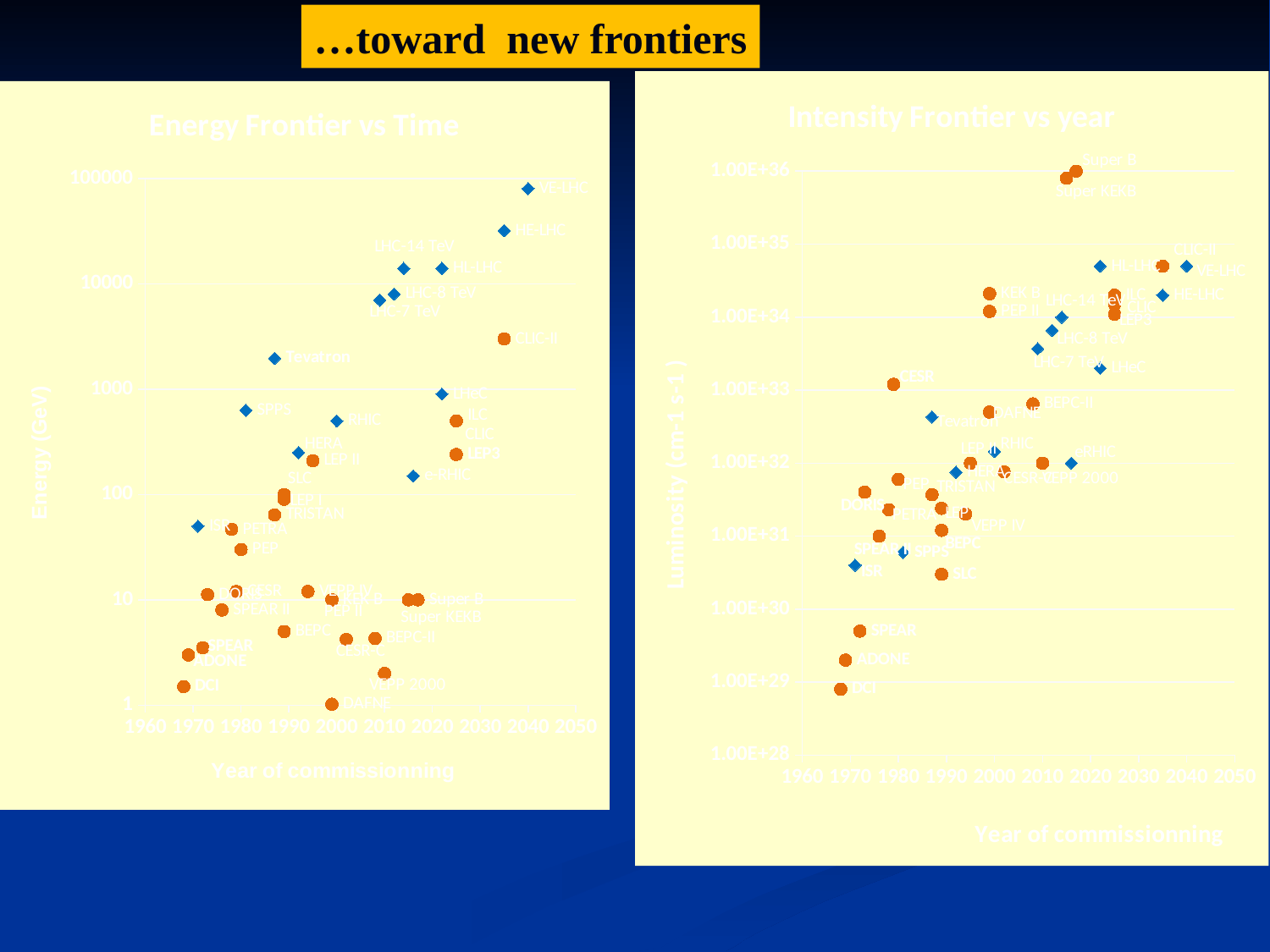

…toward  new frontiers

### Chart: Intensity Frontier vs year

| Category |  |
|---|---|

### Chart: Energy Frontier vs Time

| Category |  | LEP3 |
|---|---|---|